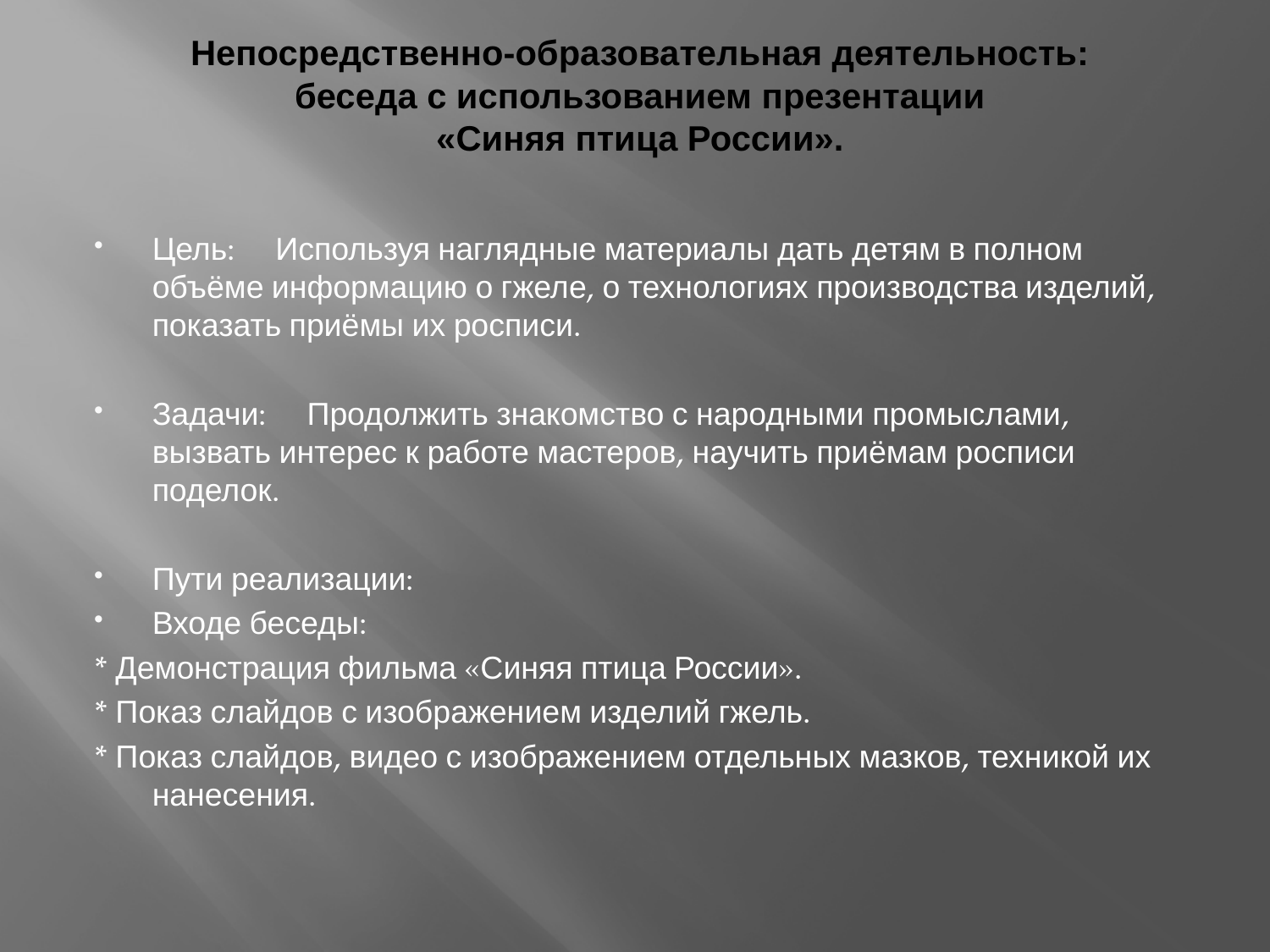

# Непосредственно-образовательная деятельность: беседа с использованием презентации «Синяя птица России».
Цель:     Используя наглядные материалы дать детям в полном объёме информацию о гжеле, о технологиях производства изделий, показать приёмы их росписи.

Задачи:     Продолжить знакомство с народными промыслами, вызвать интерес к работе мастеров, научить приёмам росписи поделок.

Пути реализации:
Входе беседы:
* Демонстрация фильма «Синяя птица России».
* Показ слайдов с изображением изделий гжель.
* Показ слайдов, видео с изображением отдельных мазков, техникой их нанесения.